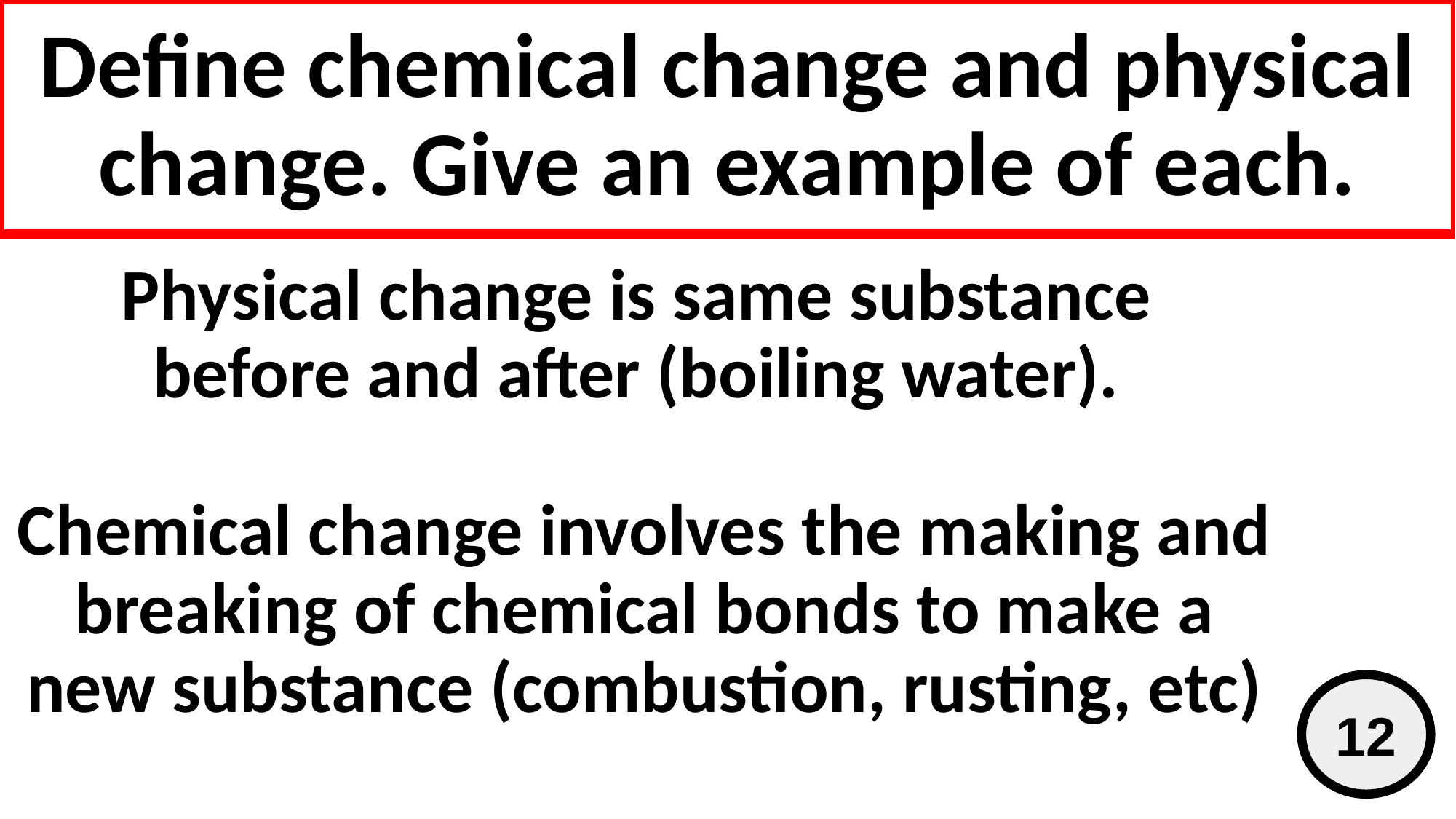

# Define chemical change and physical change. Give an example of each.
Physical change is same substance
before and after (boiling water).
Chemical change involves the making and breaking of chemical bonds to make a new substance (combustion, rusting, etc)
12